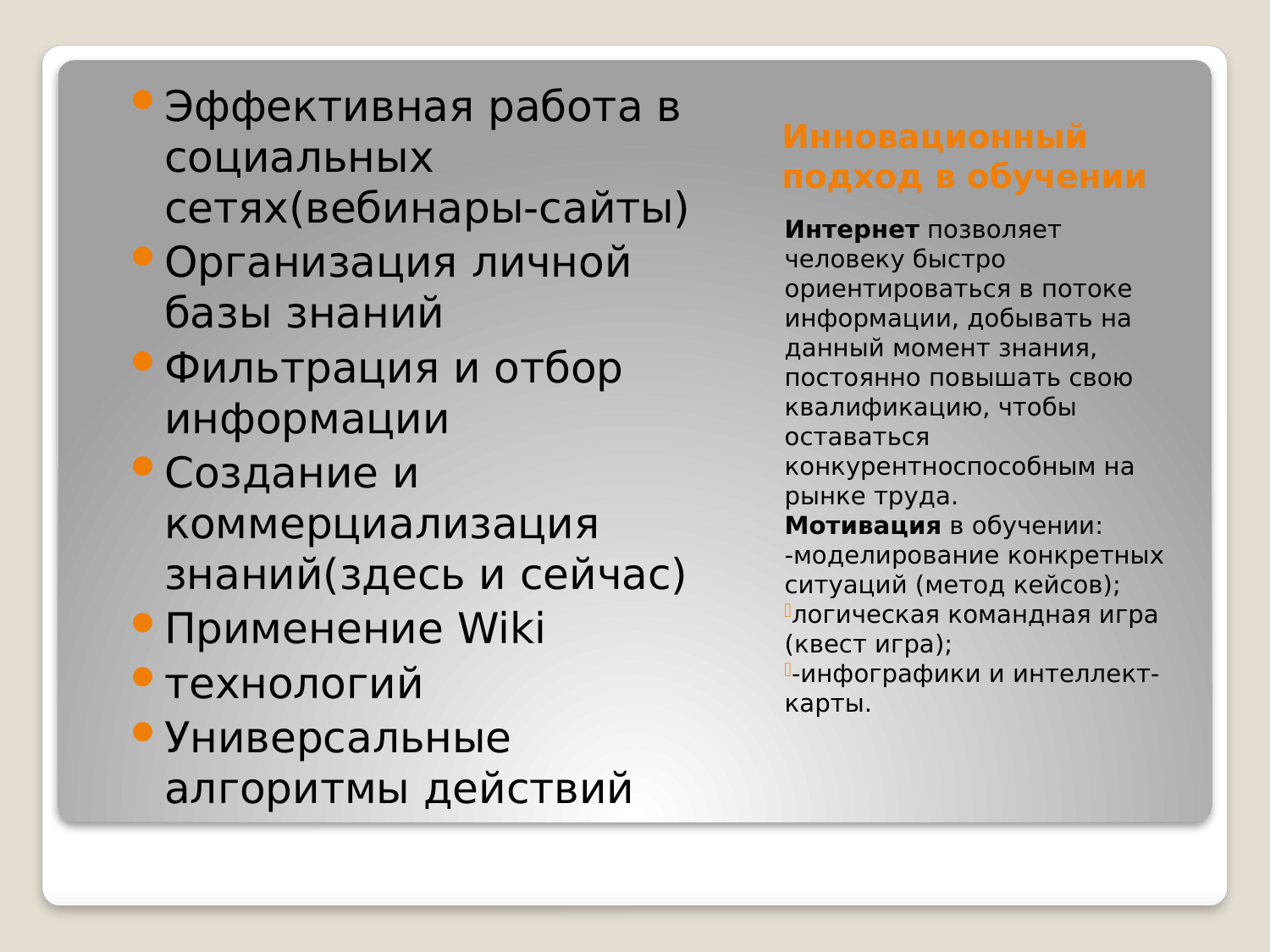

Эффективная работа в социальных сетях(вебинары-сайты)
Организация личной базы знаний
Фильтрация и отбор информации
Создание и коммерциализация знаний(здесь и сейчас)
Применение Wiki
технологий
Универсальные алгоритмы действий

# Инновационный подход в обучении
Интернет позволяет человеку быстро ориентироваться в потоке информации, добывать на данный момент знания, постоянно повышать свою квалификацию, чтобы оставаться конкурентноспособным на рынке труда.
Мотивация в обучении:
-моделирование конкретных
ситуаций (метод кейсов);
логическая командная игра (квест игра);
-инфографики и интеллект-карты.